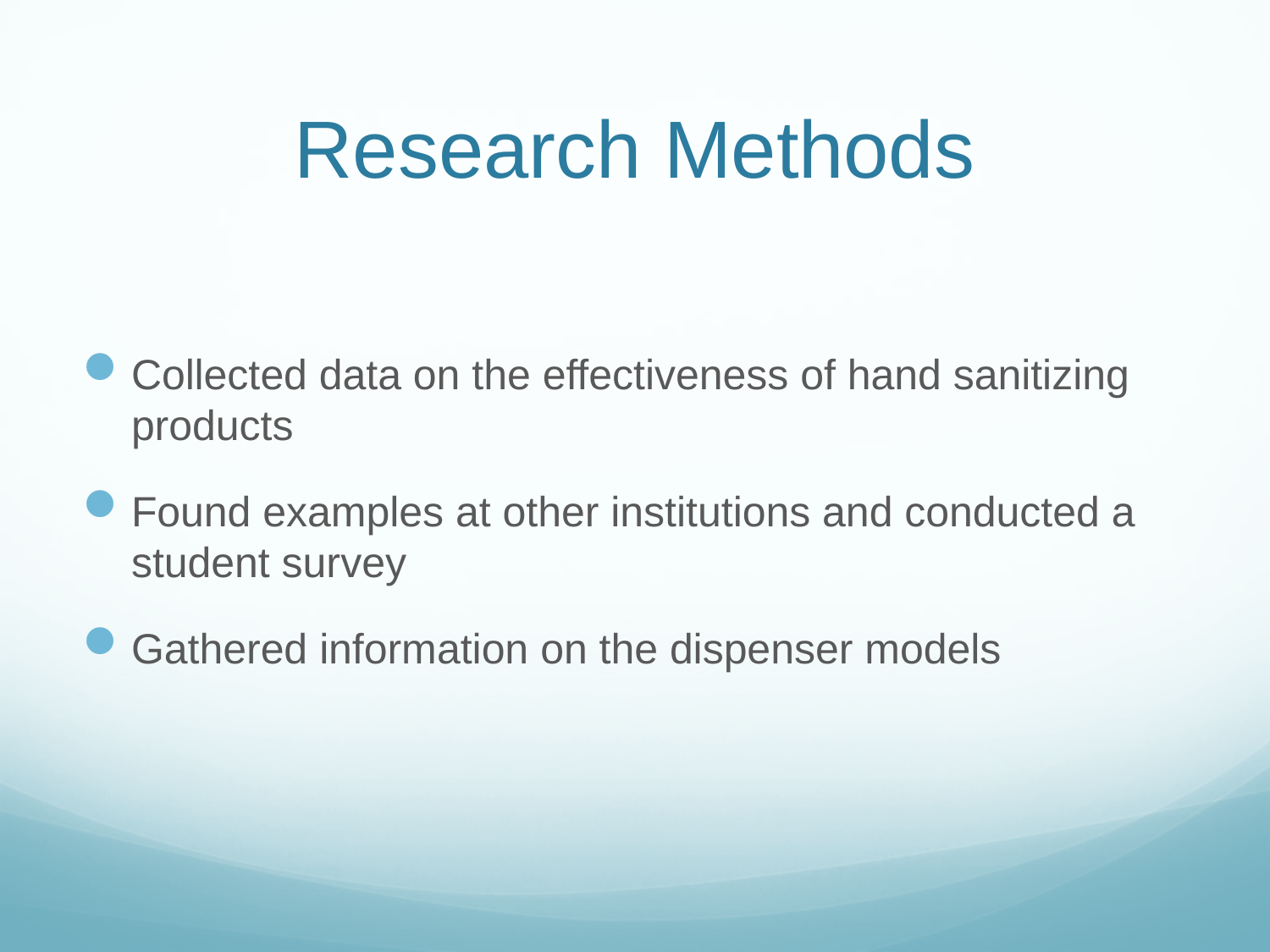

# Research Methods
Collected data on the effectiveness of hand sanitizing products
Found examples at other institutions and conducted a student survey
Gathered information on the dispenser models